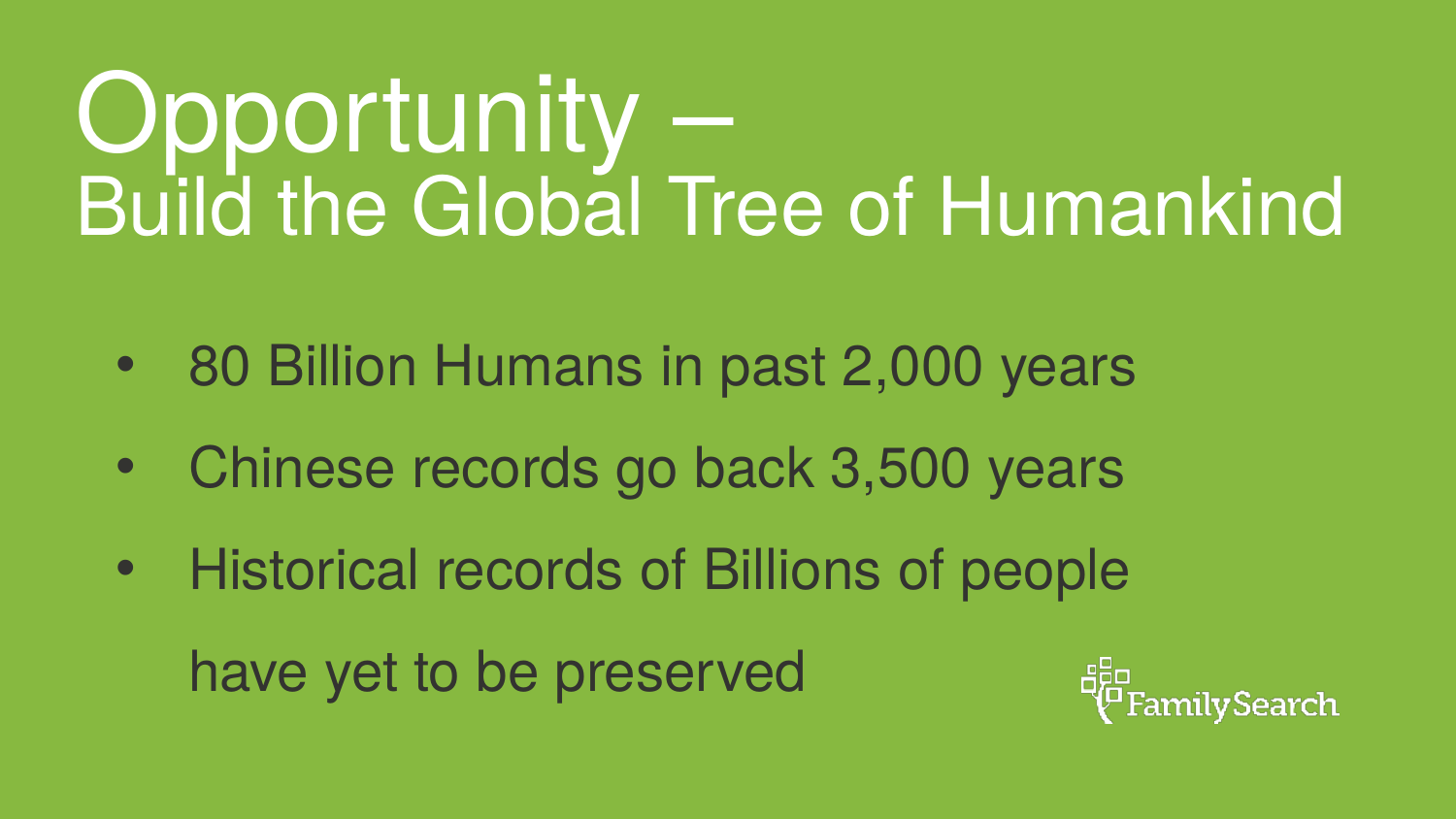

# Opportunity – Build the Global Tree of Humankind
80 Billion Humans in past 2,000 years
Chinese records go back 3,500 years
Historical records of Billions of people have yet to be preserved